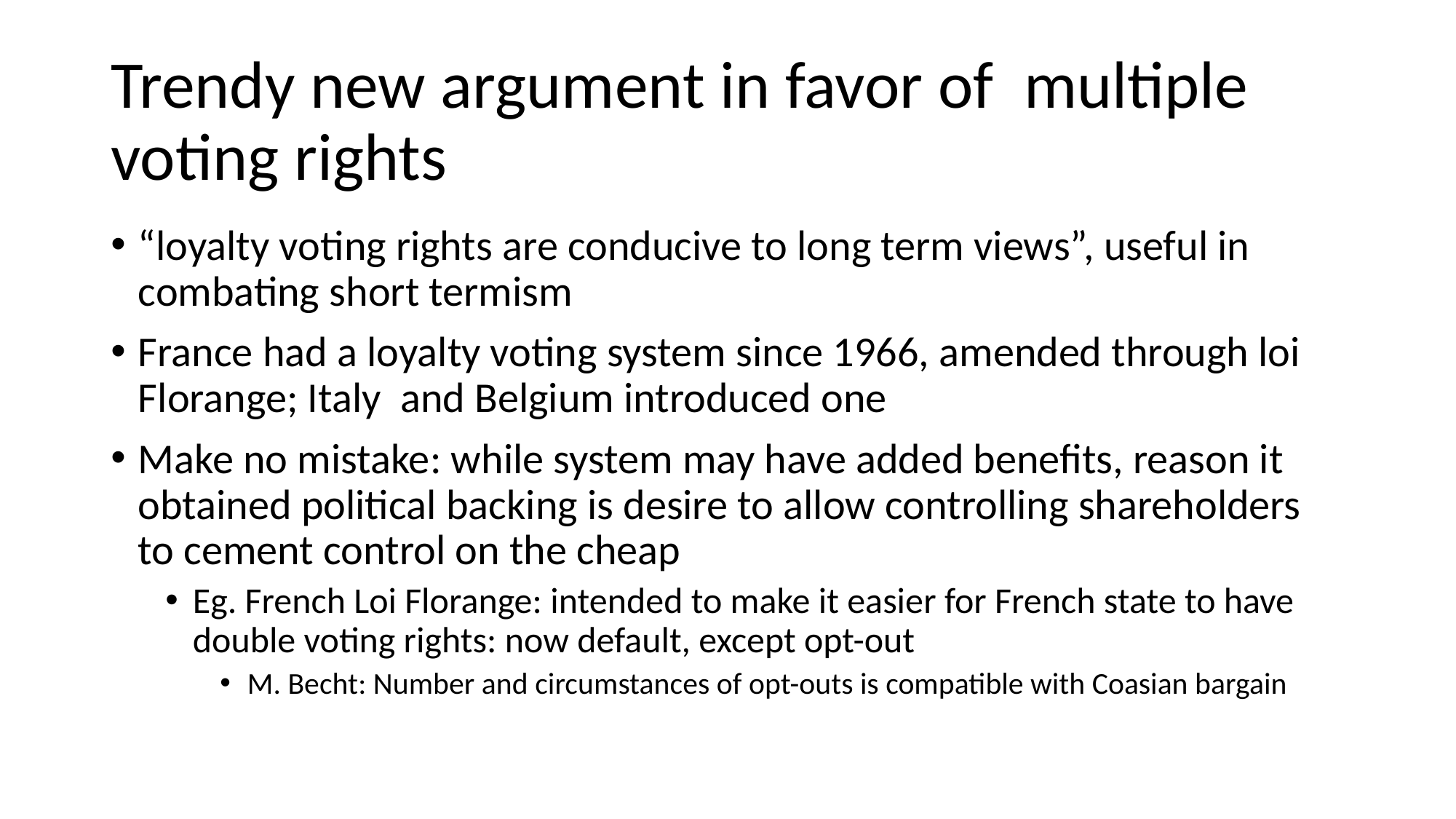

# Trendy new argument in favor of  multiple voting rights
“loyalty voting rights are conducive to long term views”, useful in combating short termism
France had a loyalty voting system since 1966, amended through loi Florange; Italy  and Belgium introduced one
Make no mistake: while system may have added benefits, reason it obtained political backing is desire to allow controlling shareholders to cement control on the cheap
Eg. French Loi Florange: intended to make it easier for French state to have double voting rights: now default, except opt-out
M. Becht: Number and circumstances of opt-outs is compatible with Coasian bargain